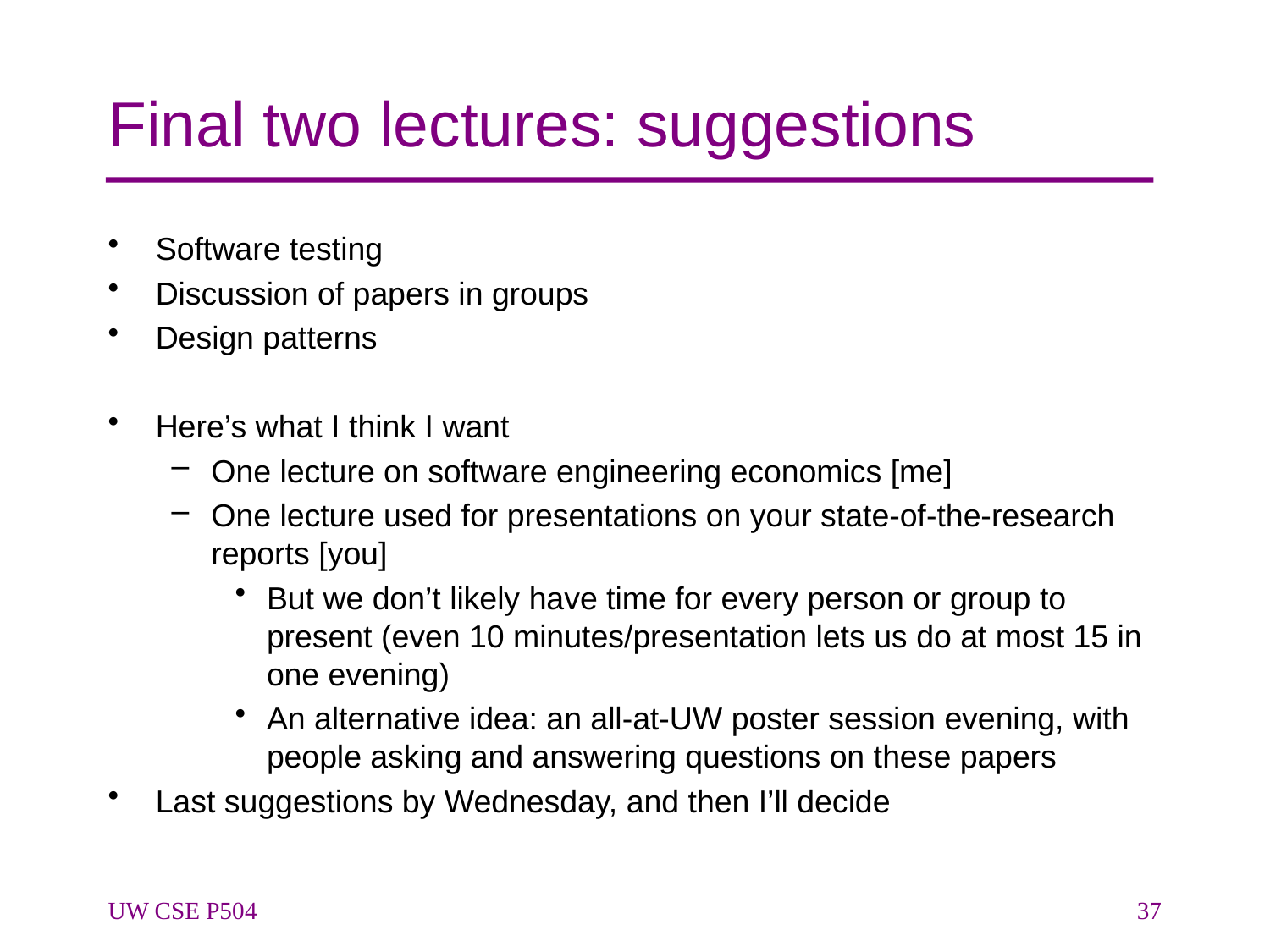

# Final two lectures: suggestions
Software testing
Discussion of papers in groups
Design patterns

Here’s what I think I want
One lecture on software engineering economics [me]
One lecture used for presentations on your state-of-the-research reports [you]
But we don’t likely have time for every person or group to present (even 10 minutes/presentation lets us do at most 15 in one evening)
An alternative idea: an all-at-UW poster session evening, with people asking and answering questions on these papers
Last suggestions by Wednesday, and then I’ll decide
UW CSE P504
37